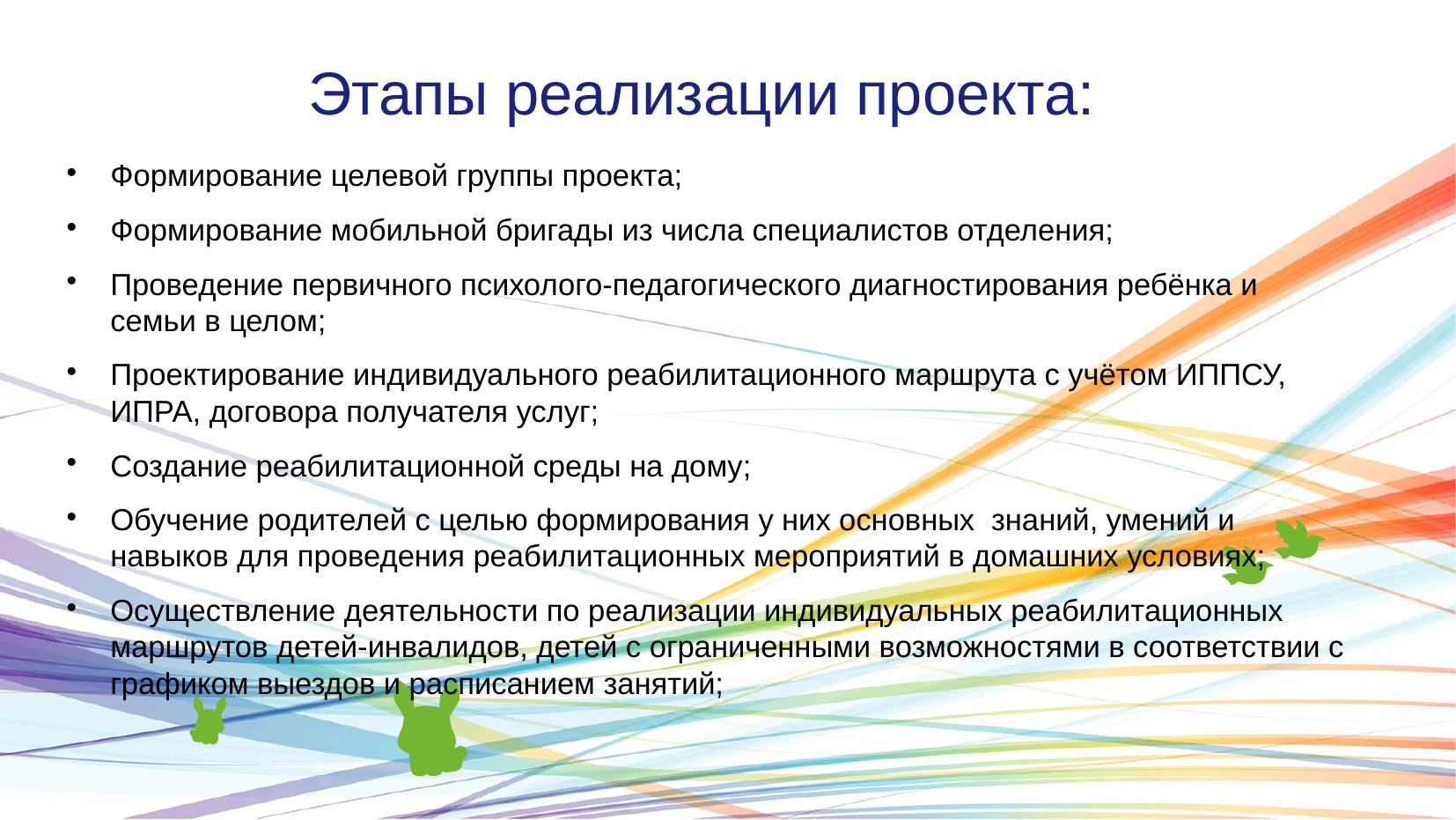

# Этапы реализации проекта:
Формирование целевой группы проекта;
Формирование мобильной бригады из числа специалистов отделения;
Проведение первичного психолого-педагогического диагностирования ребёнка и семьи в целом;
Проектирование индивидуального реабилитационного маршрута с учётом ИППСУ, ИПРА, договора получателя услуг;
Создание реабилитационной среды на дому;
Обучение родителей с целью формирования у них основных  знаний, умений и навыков для проведения реабилитационных мероприятий в домашних условиях;
Осуществление деятельности по реализации индивидуальных реабилитационных маршрутов детей-инвалидов, детей с ограниченными возможностями в соответствии с графиком выездов и расписанием занятий;